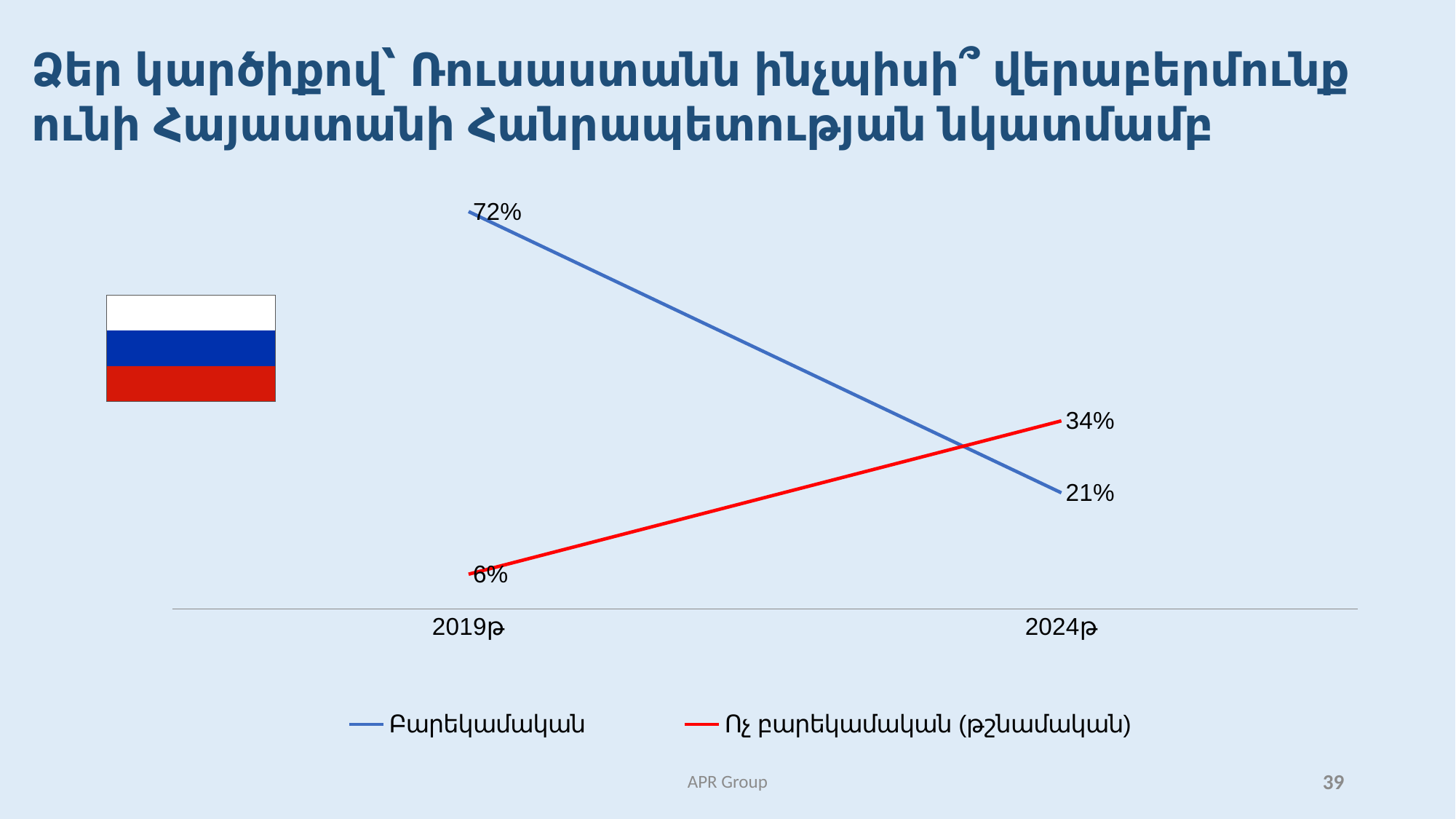

Ձեր կարծիքով՝ Ռուսաստանն ինչպիսի՞ վերաբերմունք ունի Հայաստանի Հանրապետության նկատմամբ

### Chart

| Category | Բարեկամական | Ոչ բարեկամական (թշնամական) |
|---|---|---|
| 2019թ | 0.7180000000000001 | 0.063 |
| 2024թ | 0.21000000000000002 | 0.34 |
APR Group
39